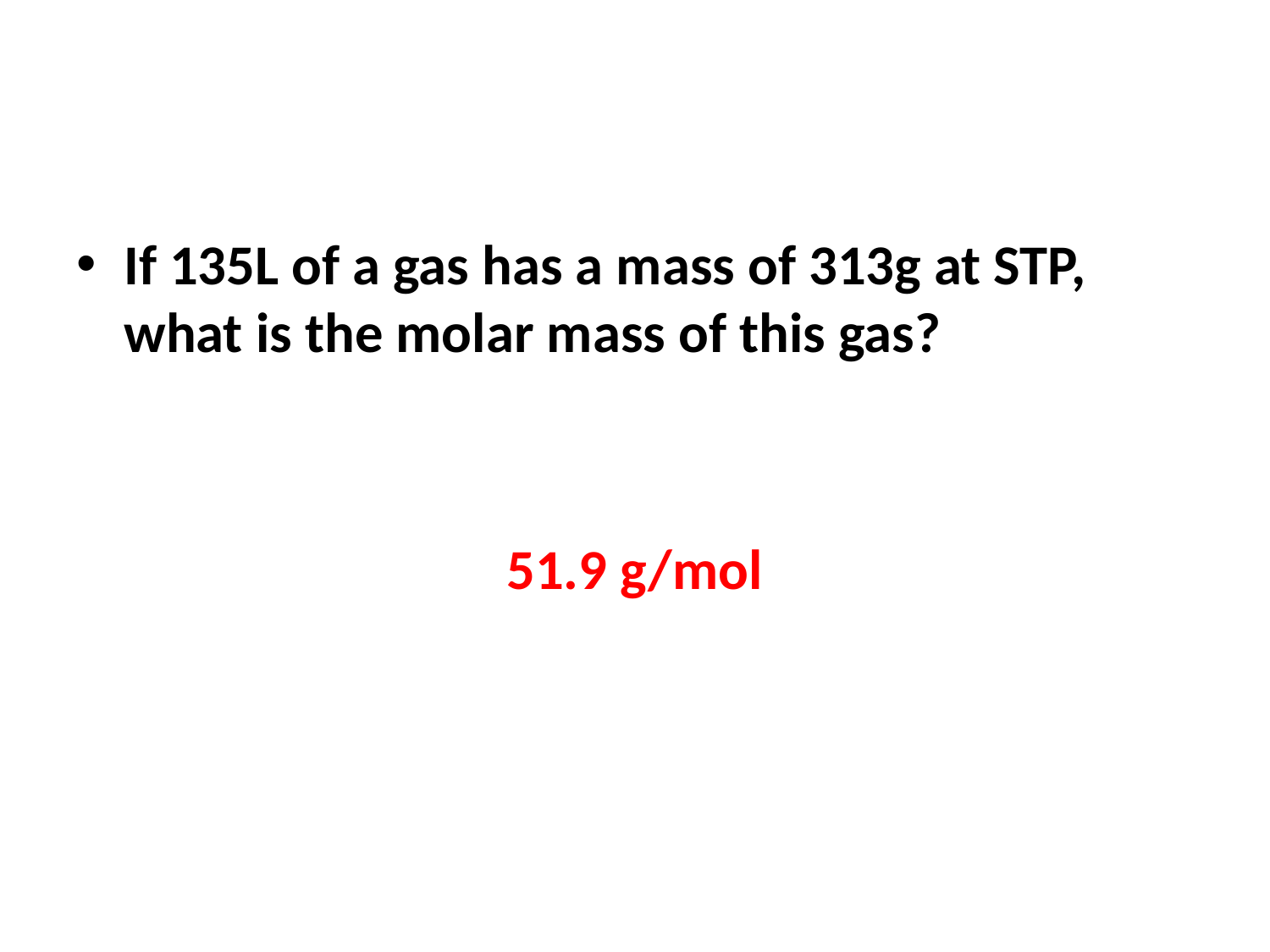

#
If 135L of a gas has a mass of 313g at STP, what is the molar mass of this gas?

51.9 g/mol